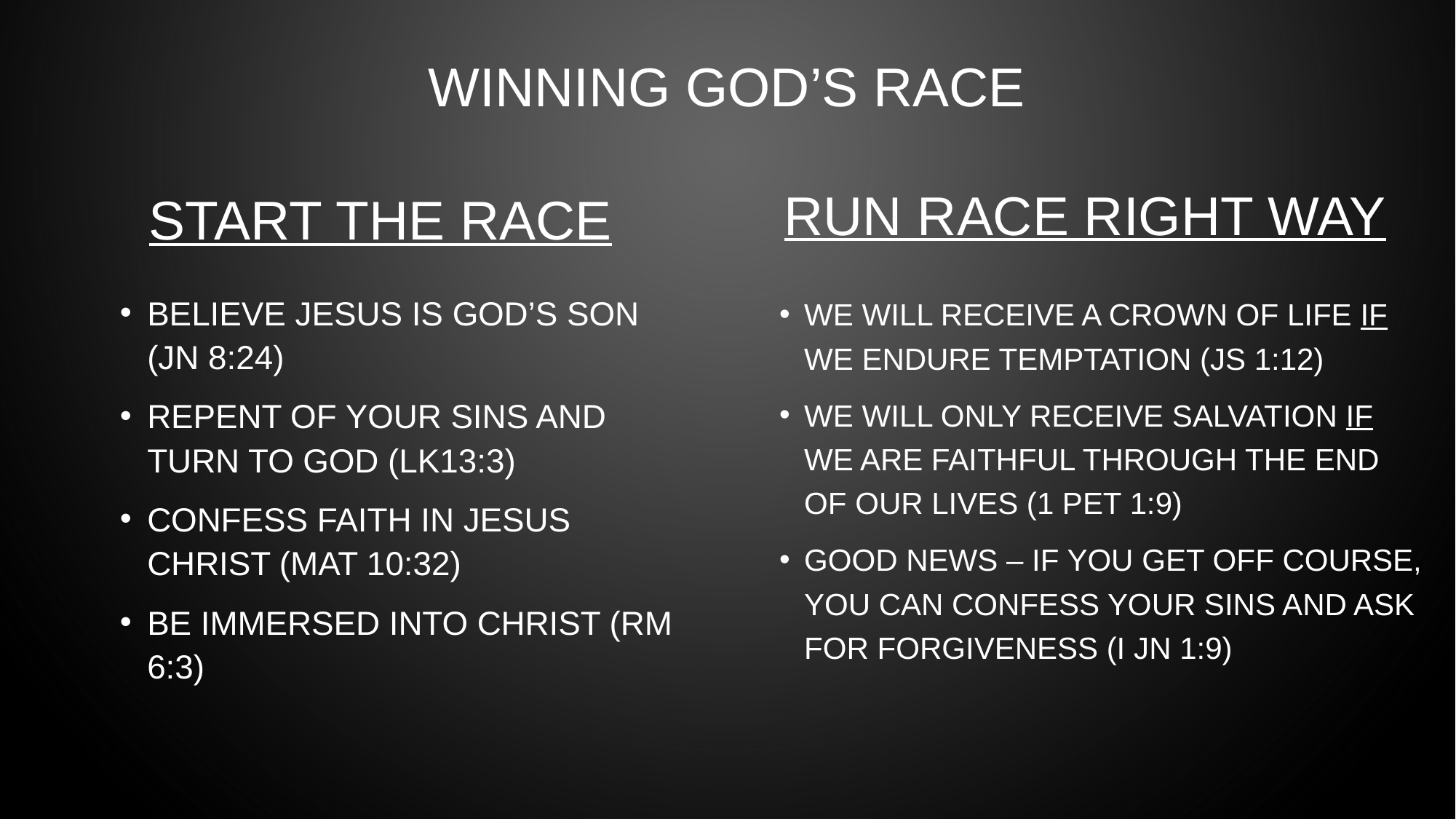

Winning God’s RACE
Run race Right Way
# START THE RACE
Believe Jesus is God’s Son (jn 8:24)
Repent of your sins and turn to God (Lk13:3)
Confess faith in Jesus Christ (Mat 10:32)
Be immersed into Christ (Rm 6:3)

we will receive a crown of life if we endure temptation (Js 1:12)
we will only receive salvation If we are faithful through the end of our lives (1 Pet 1:9)
Good News – if you get off course, you can confess your sins and ask for forgiveness (I Jn 1:9)